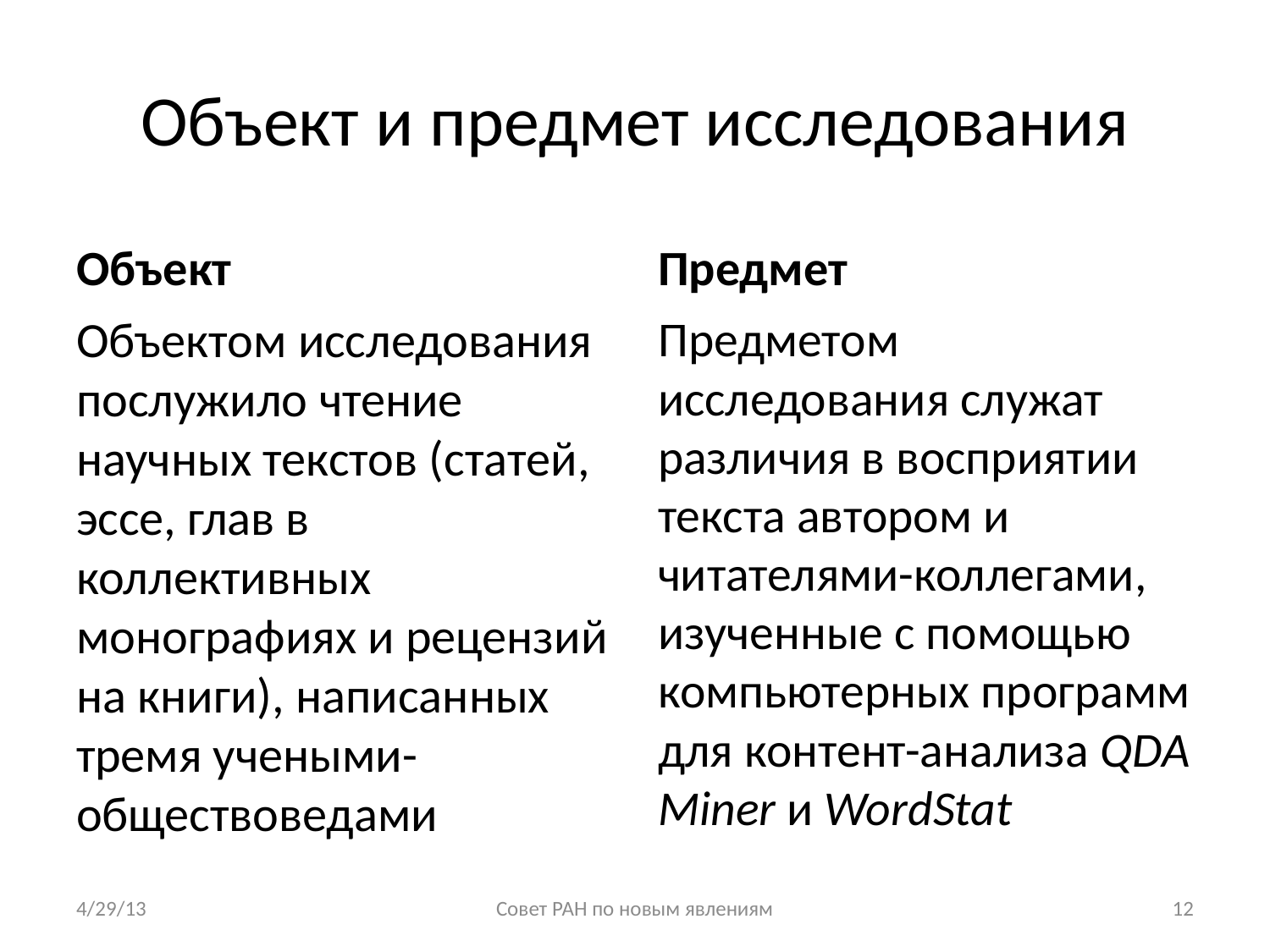

# Объект и предмет исследования
Объект
Предмет
Объектом исследования послужило чтение научных текстов (статей, эссе, глав в коллективных монографиях и рецензий на книги), написанных тремя учеными-обществоведами
Предметом исследования служат различия в восприятии текста автором и читателями-коллегами, изученные с помощью компьютерных программ для контент-анализа QDA Miner и WordStat
4/29/13
Совет РАН по новым явлениям
12